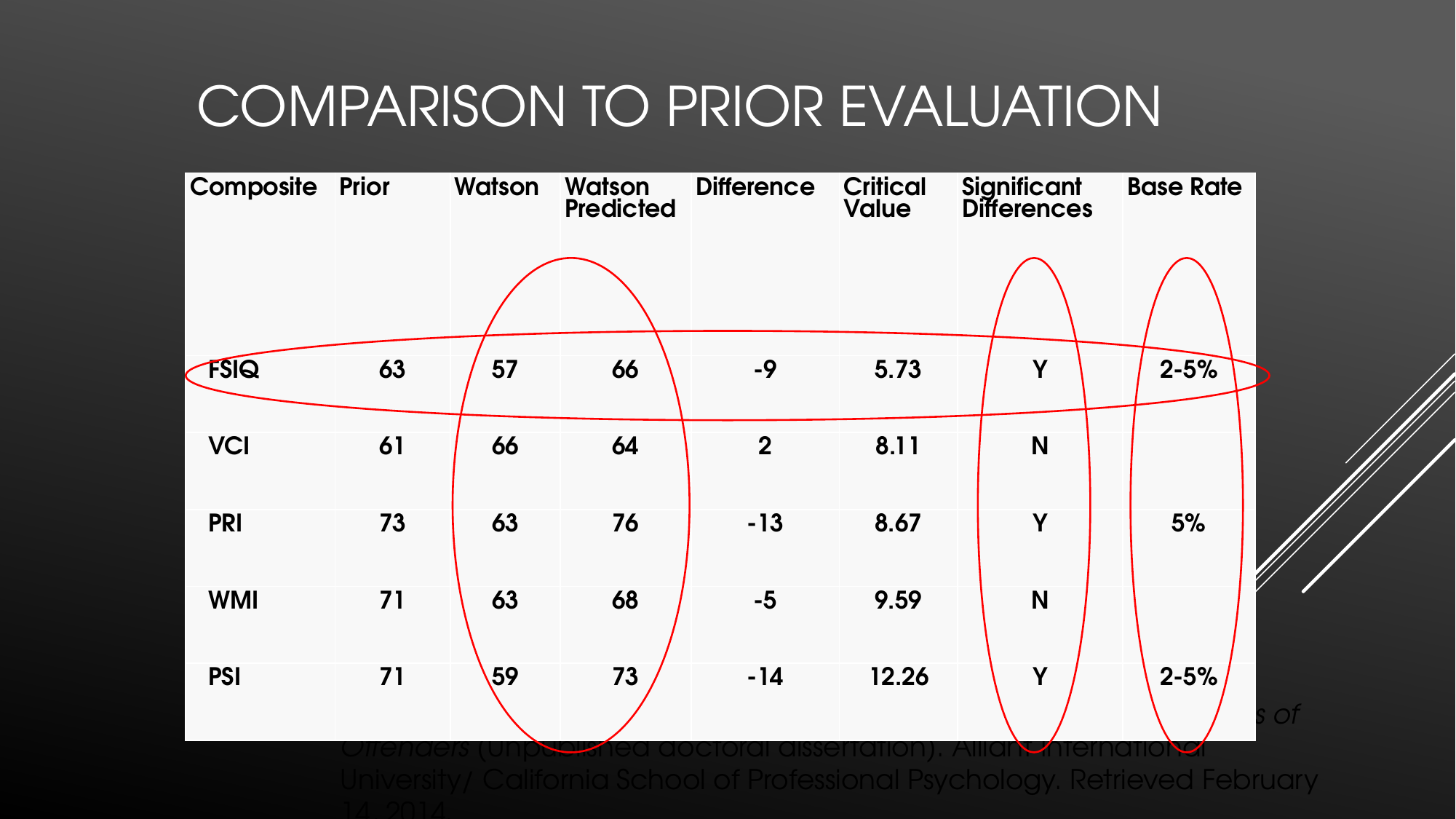

# Comparison to prior evaluation
| Composite | Prior | Watson | Watson Predicted | Difference | Critical Value | Significant Differences | Base Rate |
| --- | --- | --- | --- | --- | --- | --- | --- |
| FSIQ | 63 | 57 | 66 | -9 | 5.73 | Y | 2-5% |
| VCI | 61 | 66 | 64 | 2 | 8.11 | N |  |
| PRI | 73 | 63 | 76 | -13 | 8.67 | Y | 5% |
| WMI | 71 | 63 | 68 | -5 | 9.59 | N |  |
| PSI | 71 | 59 | 73 | -14 | 12.26 | Y | 2-5% |

Lim, E. (2003). Neuropsychological Impairment and Risk Characteristics of Offenders (Unpublished doctoral dissertation). Alliant International University/ California School of Professional Psychology. Retrieved February 14, 2014.